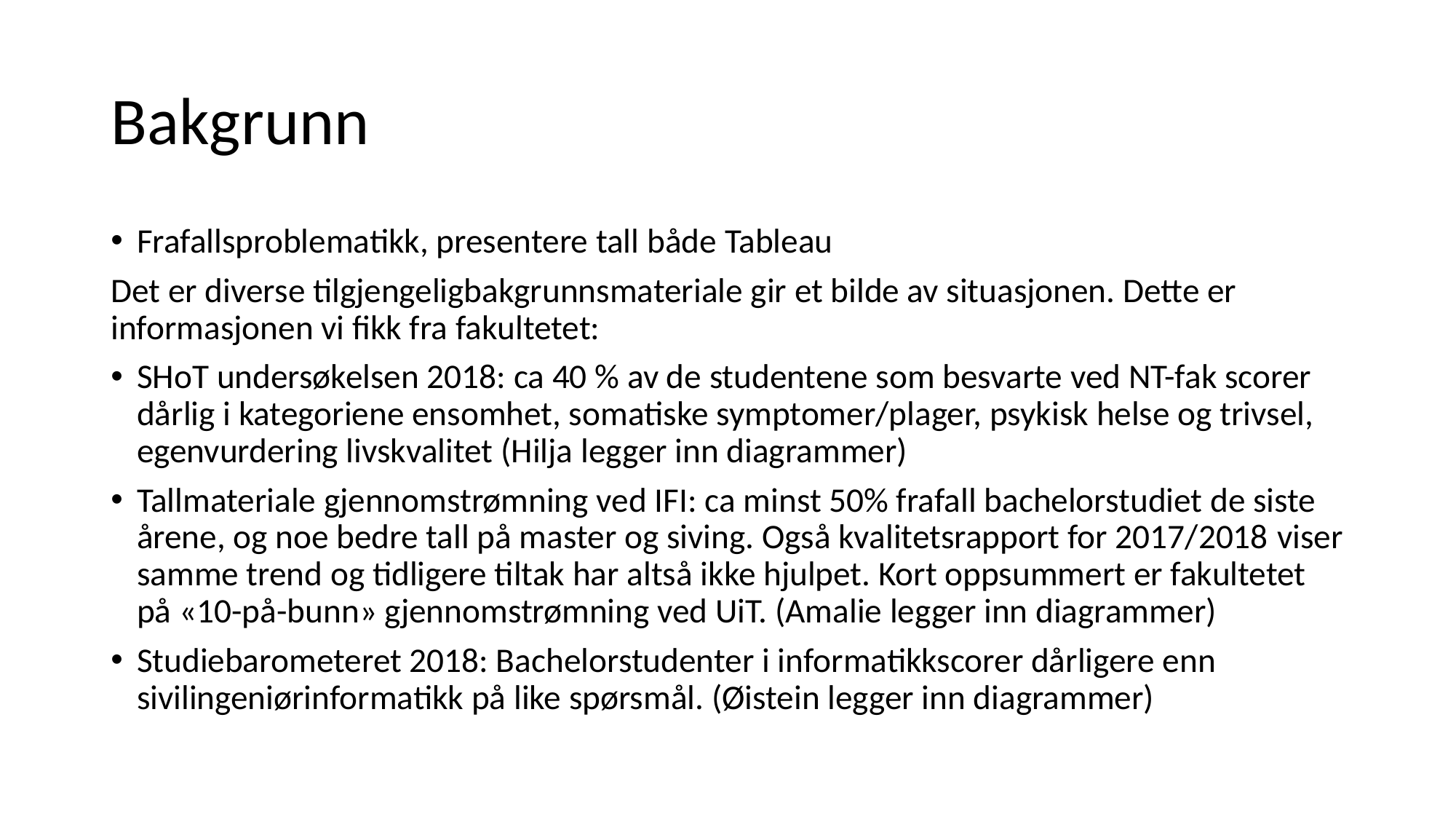

# Bakgrunn
Frafallsproblematikk, presentere tall både Tableau
Det er diverse tilgjengeligbakgrunnsmateriale gir et bilde av situasjonen. Dette er informasjonen vi fikk fra fakultetet:
SHoT undersøkelsen 2018: ca 40 % av de studentene som besvarte ved NT-fak scorer dårlig i kategoriene ensomhet, somatiske symptomer/plager, psykisk helse og trivsel, egenvurdering livskvalitet (Hilja legger inn diagrammer)
Tallmateriale gjennomstrømning ved IFI: ca minst 50% frafall bachelorstudiet de siste årene, og noe bedre tall på master og siving. Også kvalitetsrapport for 2017/2018 viser samme trend og tidligere tiltak har altså ikke hjulpet. Kort oppsummert er fakultetet på «10-på-bunn» gjennomstrømning ved UiT. (Amalie legger inn diagrammer)
Studiebarometeret 2018: Bachelorstudenter i informatikkscorer dårligere enn sivilingeniørinformatikk på like spørsmål. (Øistein legger inn diagrammer)